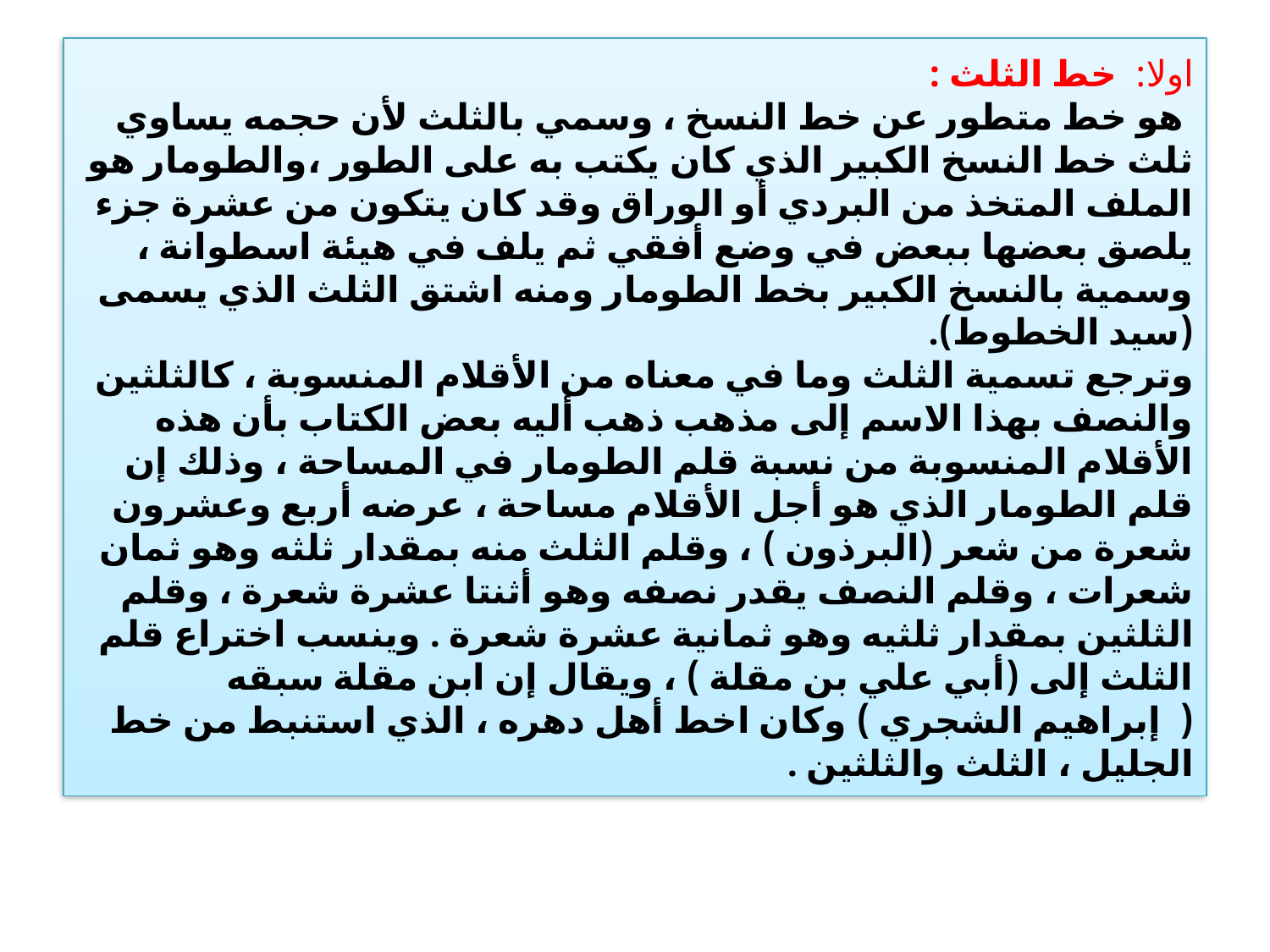

# اولا:  خط الثلث : هو خط متطور عن خط النسخ ، وسمي بالثلث لأن حجمه يساوي ثلث خط النسخ الكبير الذي كان يكتب به على الطور ،والطومار هو الملف المتخذ من البردي أو الوراق وقد كان يتكون من عشرة جزء يلصق بعضها ببعض في وضع أفقي ثم يلف في هيئة اسطوانة ، وسمية بالنسخ الكبير بخط الطومار ومنه اشتق الثلث الذي يسمى (سيد الخطوط). وترجع تسمية الثلث وما في معناه من الأقلام المنسوبة ، كالثلثين والنصف بهذا الاسم إلى مذهب ذهب أليه بعض الكتاب بأن هذه الأقلام المنسوبة من نسبة قلم الطومار في المساحة ، وذلك إن قلم الطومار الذي هو أجل الأقلام مساحة ، عرضه أربع وعشرون شعرة من شعر (البرذون ) ، وقلم الثلث منه بمقدار ثلثه وهو ثمان شعرات ، وقلم النصف يقدر نصفه وهو أثنتا عشرة شعرة ، وقلم الثلثين بمقدار ثلثيه وهو ثمانية عشرة شعرة . وينسب اختراع قلم الثلث إلى (أبي علي بن مقلة ) ، ويقال إن ابن مقلة سبقه (  إبراهيم الشجري ) وكان اخط أهل دهره ، الذي استنبط من خط الجليل ، الثلث والثلثين .